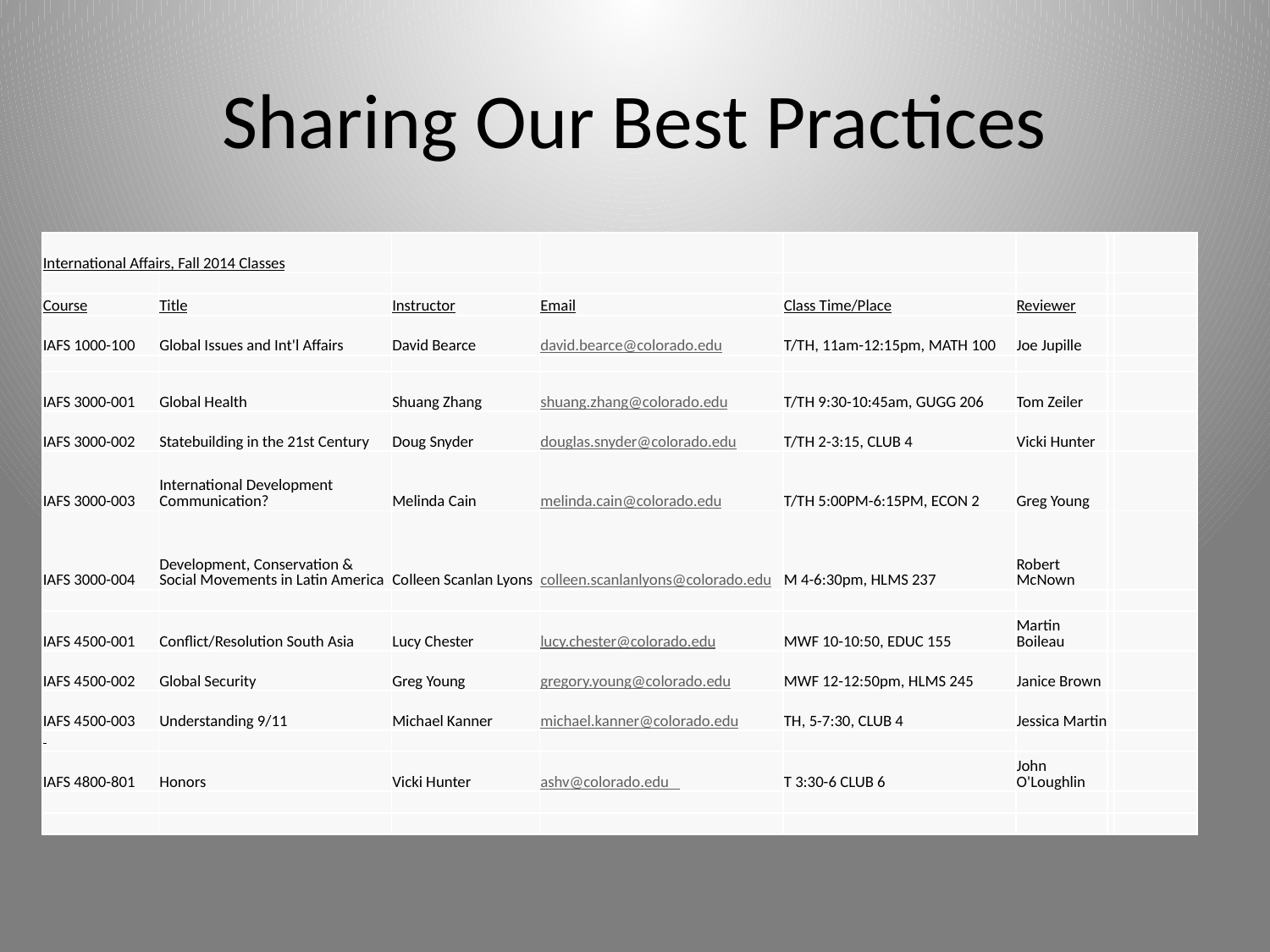

# Sharing Our Best Practices
| International Affairs, Fall 2014 Classes |  |  |  |  |  |  |  |
| --- | --- | --- | --- | --- | --- | --- | --- |
|  |  |  |  |  |  |  |  |
| Course | Title | Instructor | Email | Class Time/Place | Reviewer |  |  |
| IAFS 1000-100 | Global Issues and Int'l Affairs | David Bearce | david.bearce@colorado.edu | T/TH, 11am-12:15pm, MATH 100 | Joe Jupille |  |  |
|  |  |  |  |  |  |  |  |
| IAFS 3000-001 | Global Health | Shuang Zhang | shuang.zhang@colorado.edu | T/TH 9:30-10:45am, GUGG 206 | Tom Zeiler |  |  |
| IAFS 3000-002 | Statebuilding in the 21st Century | Doug Snyder | douglas.snyder@colorado.edu | T/TH 2-3:15, CLUB 4 | Vicki Hunter |  |  |
| IAFS 3000-003 | International Development Communication? | Melinda Cain | melinda.cain@colorado.edu | T/TH 5:00PM-6:15PM, ECON 2 | Greg Young |  |  |
| IAFS 3000-004 | Development, Conservation & Social Movements in Latin America | Colleen Scanlan Lyons | colleen.scanlanlyons@colorado.edu | M 4-6:30pm, HLMS 237 | Robert McNown |  |  |
|  |  |  |  |  |  |  |  |
| IAFS 4500-001 | Conflict/Resolution South Asia | Lucy Chester | lucy.chester@colorado.edu | MWF 10-10:50, EDUC 155 | Martin Boileau |  |  |
| IAFS 4500-002 | Global Security | Greg Young | gregory.young@colorado.edu | MWF 12-12:50pm, HLMS 245 | Janice Brown |  |  |
| IAFS 4500-003 | Understanding 9/11 | Michael Kanner | michael.kanner@colorado.edu | TH, 5-7:30, CLUB 4 | Jessica Martin |  |  |
|  |  |  |  |  |  |  |  |
| IAFS 4800-801 | Honors | Vicki Hunter | ashv@colorado.edu | T 3:30-6 CLUB 6 | John O'Loughlin |  |  |
|  |  |  |  |  |  |  |  |
|  |  |  |  |  |  |  |  |